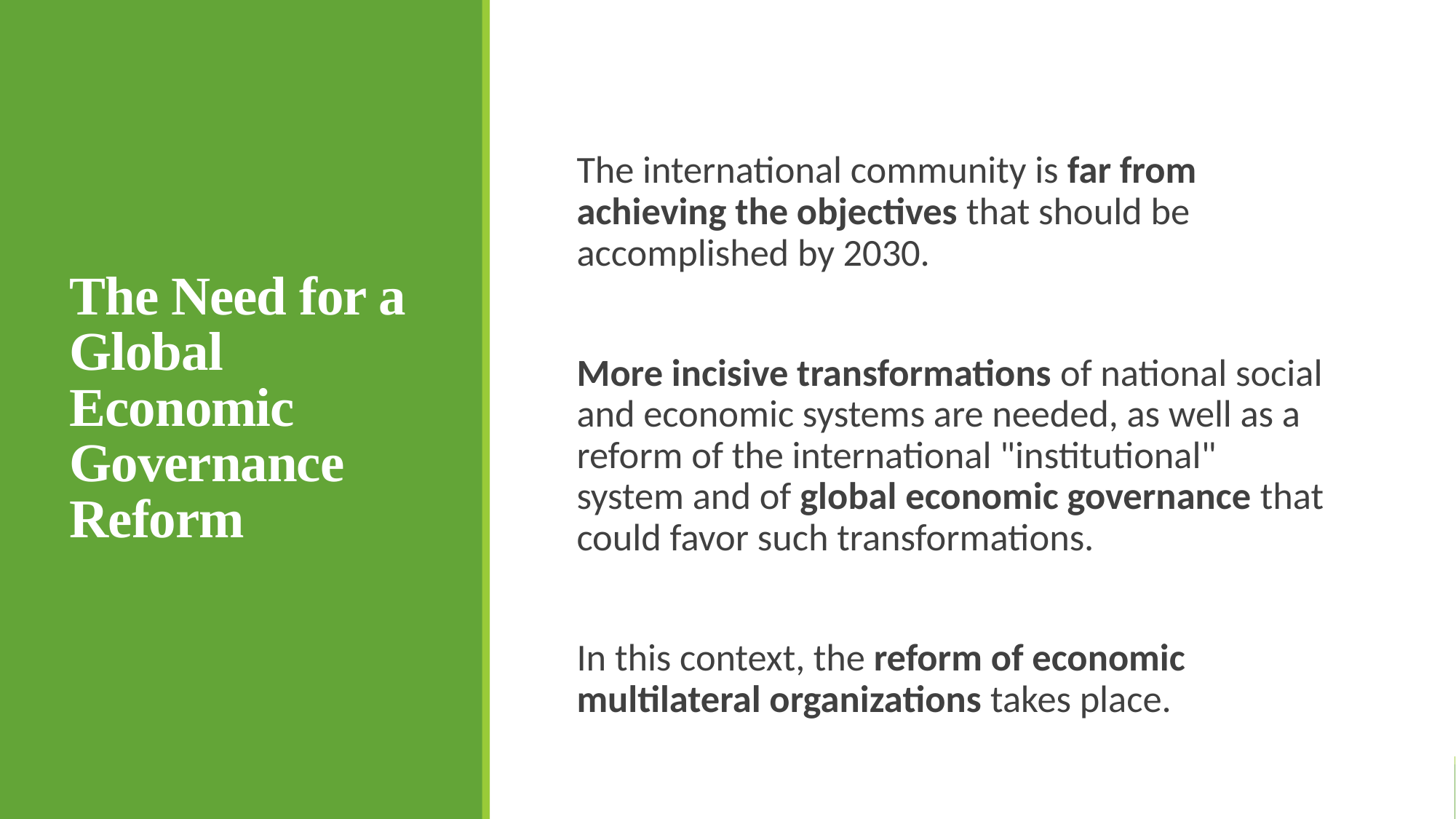

# The Need for a Global Economic Governance Reform

The international community is far from achieving the objectives that should be accomplished by 2030.

More incisive transformations of national social and economic systems are needed, as well as a reform of the international "institutional" system and of global economic governance that could favor such transformations.

In this context, the reform of economic multilateral organizations takes place.